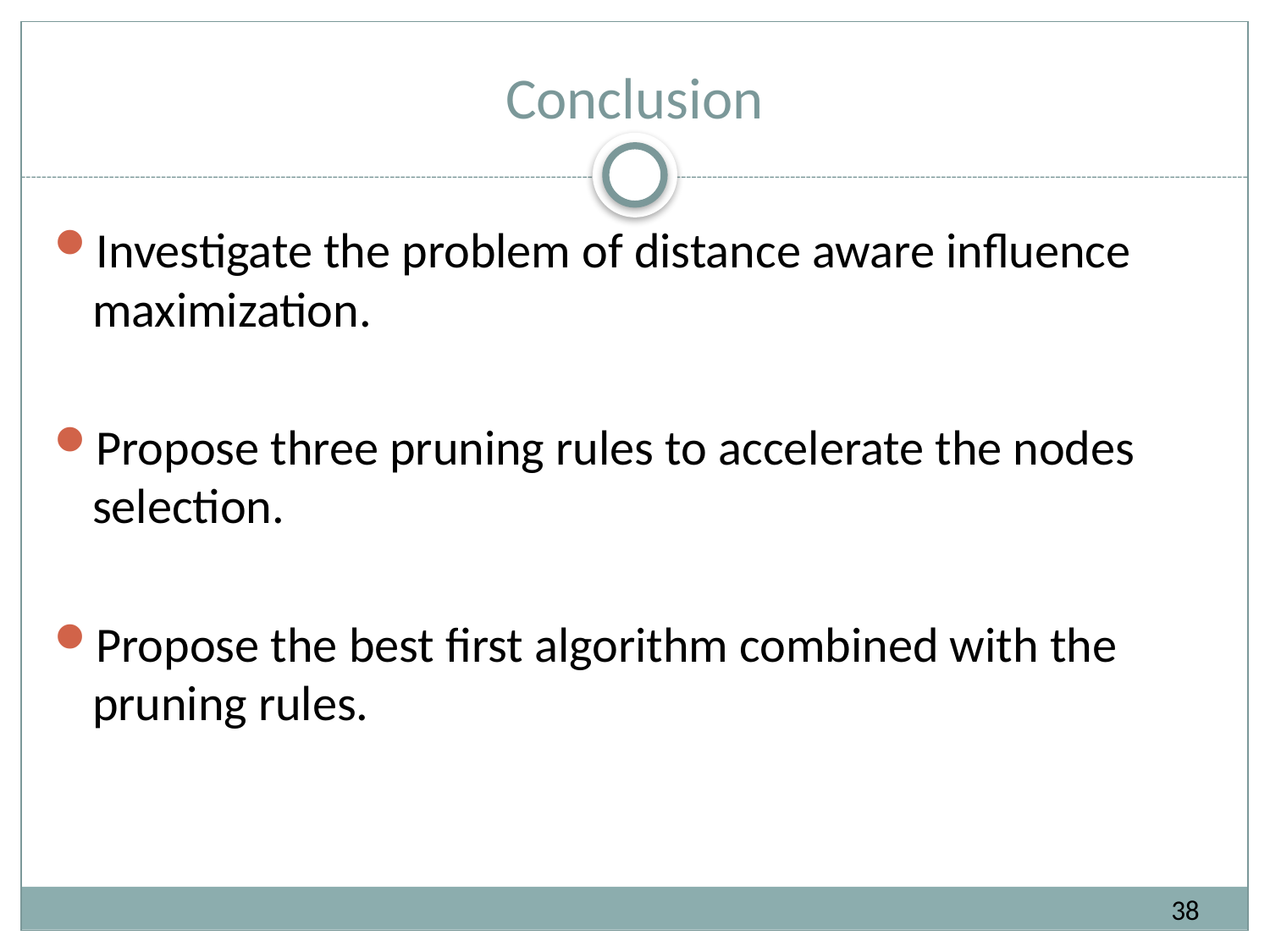

# Conclusion
Investigate the problem of distance aware influence maximization.

Propose three pruning rules to accelerate the nodes selection.

Propose the best first algorithm combined with the pruning rules.
38